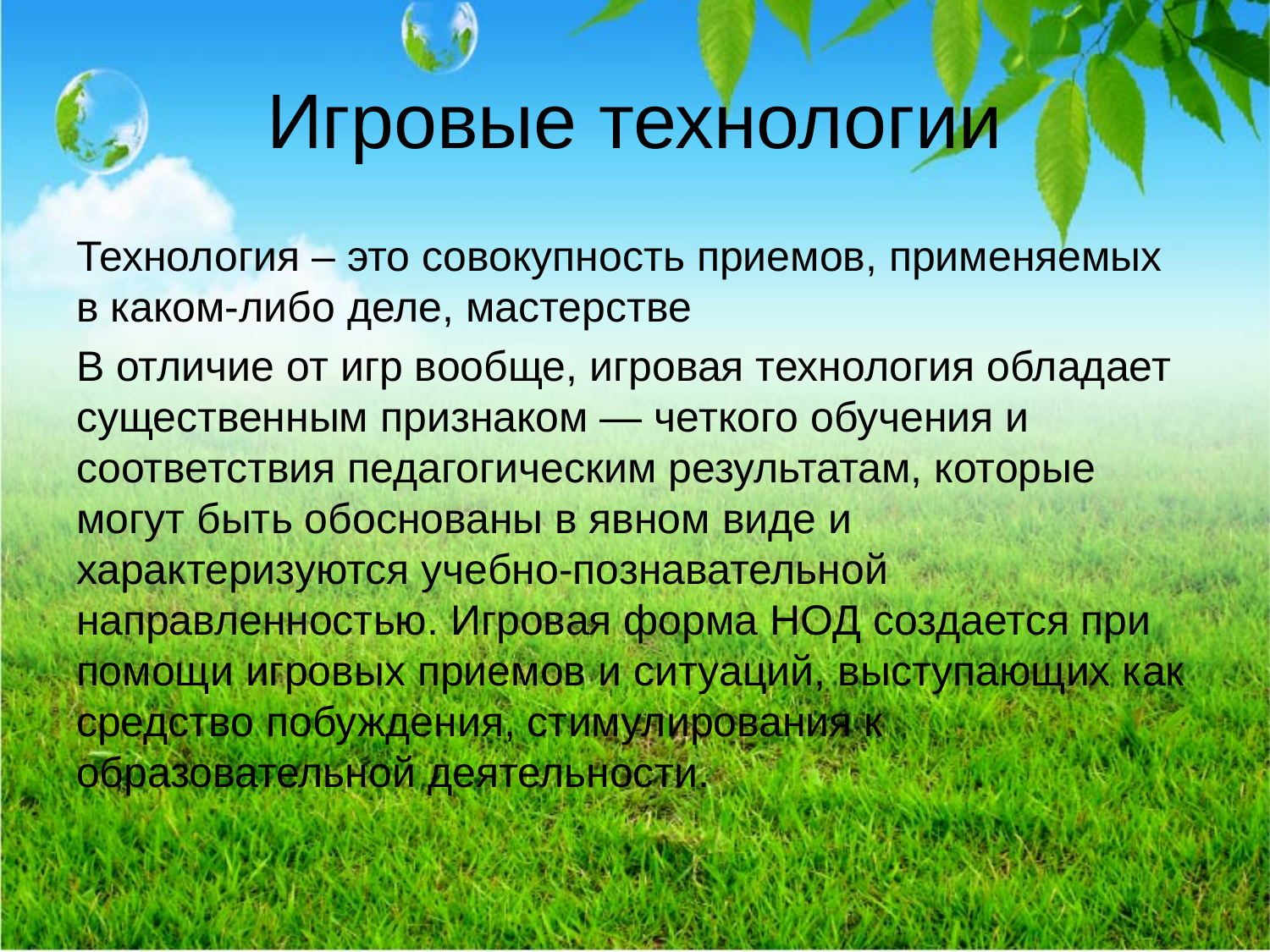

# Игровые технологии
Технология – это совокупность приемов, применяемых в каком-либо деле, мастерстве
В отличие от игр вообще, игровая технология обладает существенным признаком — четкого обучения и соответствия педагогическим результатам, которые могут быть обоснованы в явном виде и характеризуются учебно-познавательной направленностью. Игровая форма НОД создается при помощи игровых приемов и ситуаций, выступающих как средство побуждения, стимулирования к образовательной деятельности.